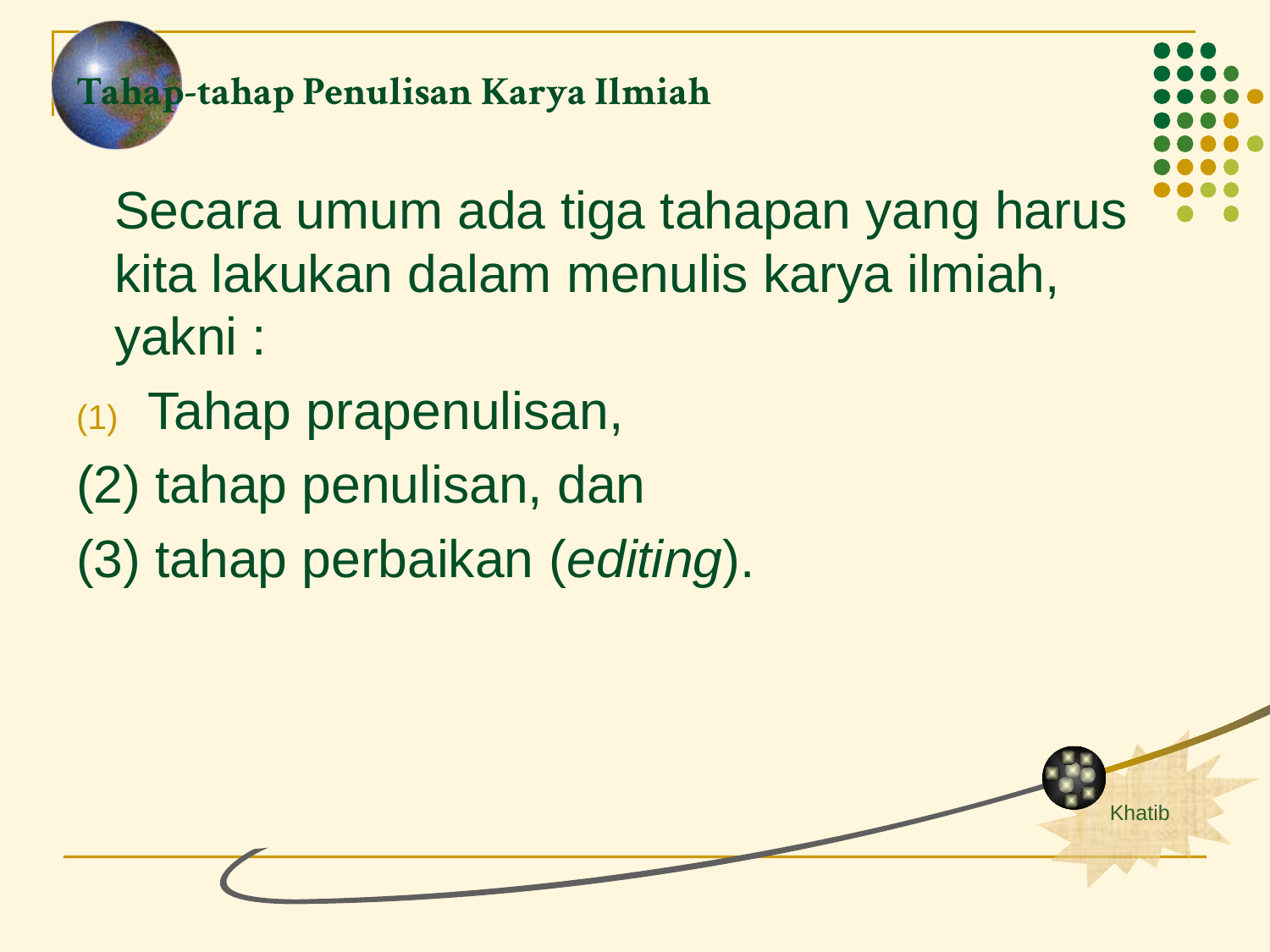

# Tahap-tahap Penulisan Karya Ilmiah
	Secara umum ada tiga tahapan yang harus kita lakukan dalam menulis karya ilmiah, yakni :
Tahap prapenulisan,
(2) tahap penulisan, dan
(3) tahap perbaikan (editing).